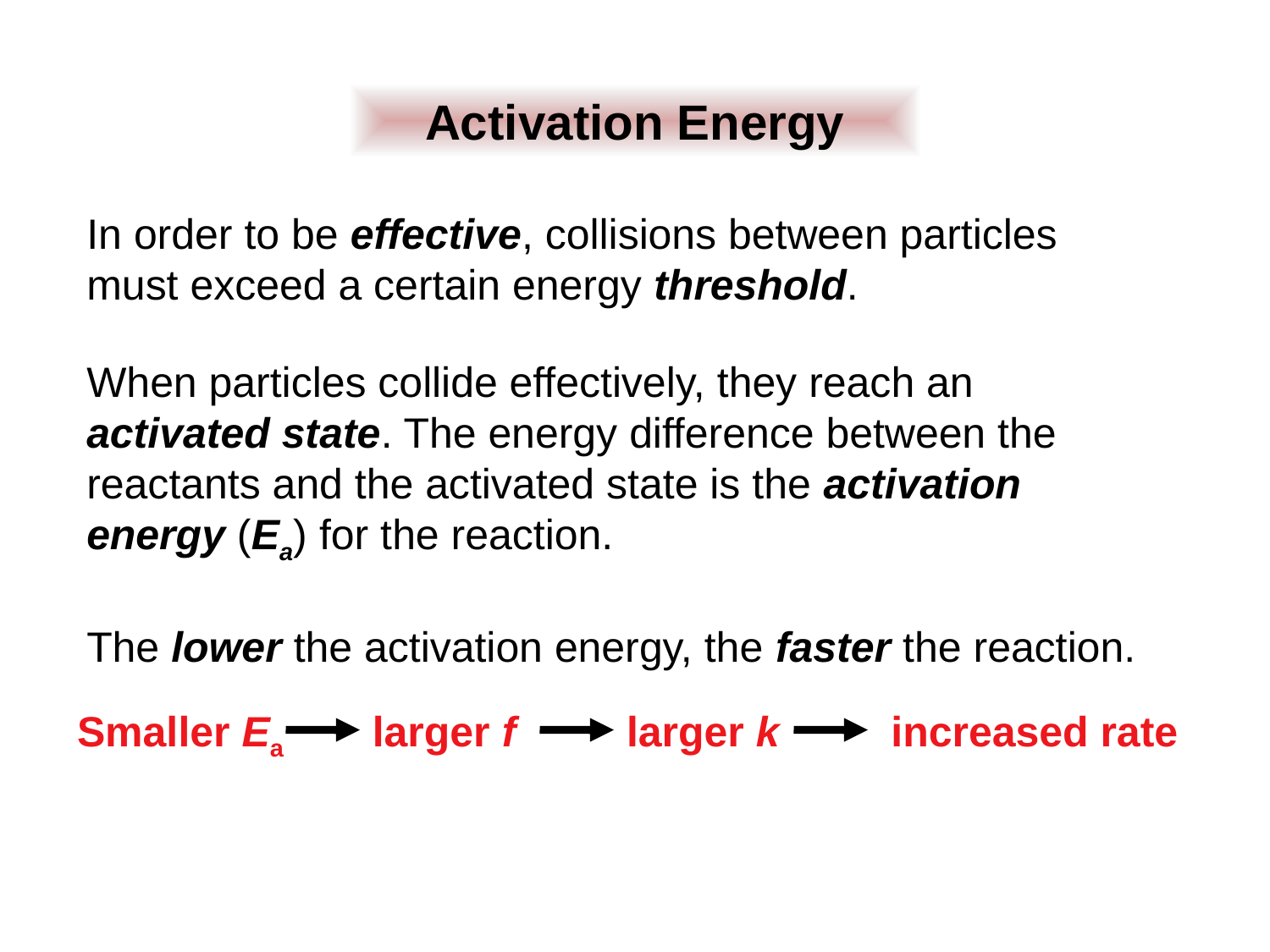

Activation Energy
In order to be effective, collisions between particles must exceed a certain energy threshold.
When particles collide effectively, they reach an activated state. The energy difference between the reactants and the activated state is the activation energy (Ea) for the reaction.
The lower the activation energy, the faster the reaction.
Smaller Ea
larger f
larger k
increased rate